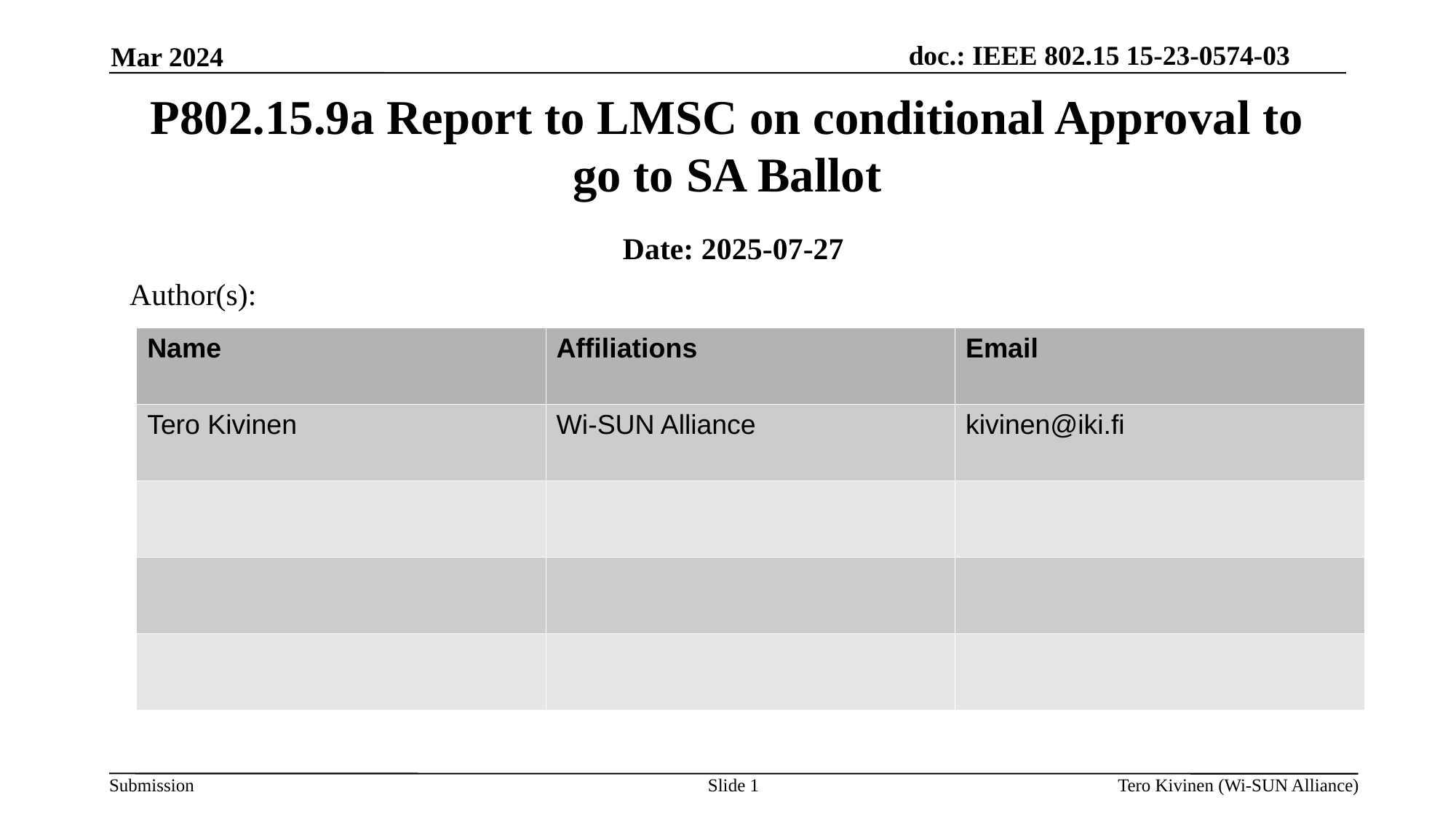

Mar 2024
P802.15.9a Report to LMSC on conditional Approval to go to SA Ballot
Date: 2025-07-27
Author(s):
| Name | Affiliations | Email |
| --- | --- | --- |
| Tero Kivinen | Wi-SUN Alliance | kivinen@iki.fi |
|  |  |  |
|  |  |  |
|  |  |  |
Slide 1
Tero Kivinen (Wi-SUN Alliance)